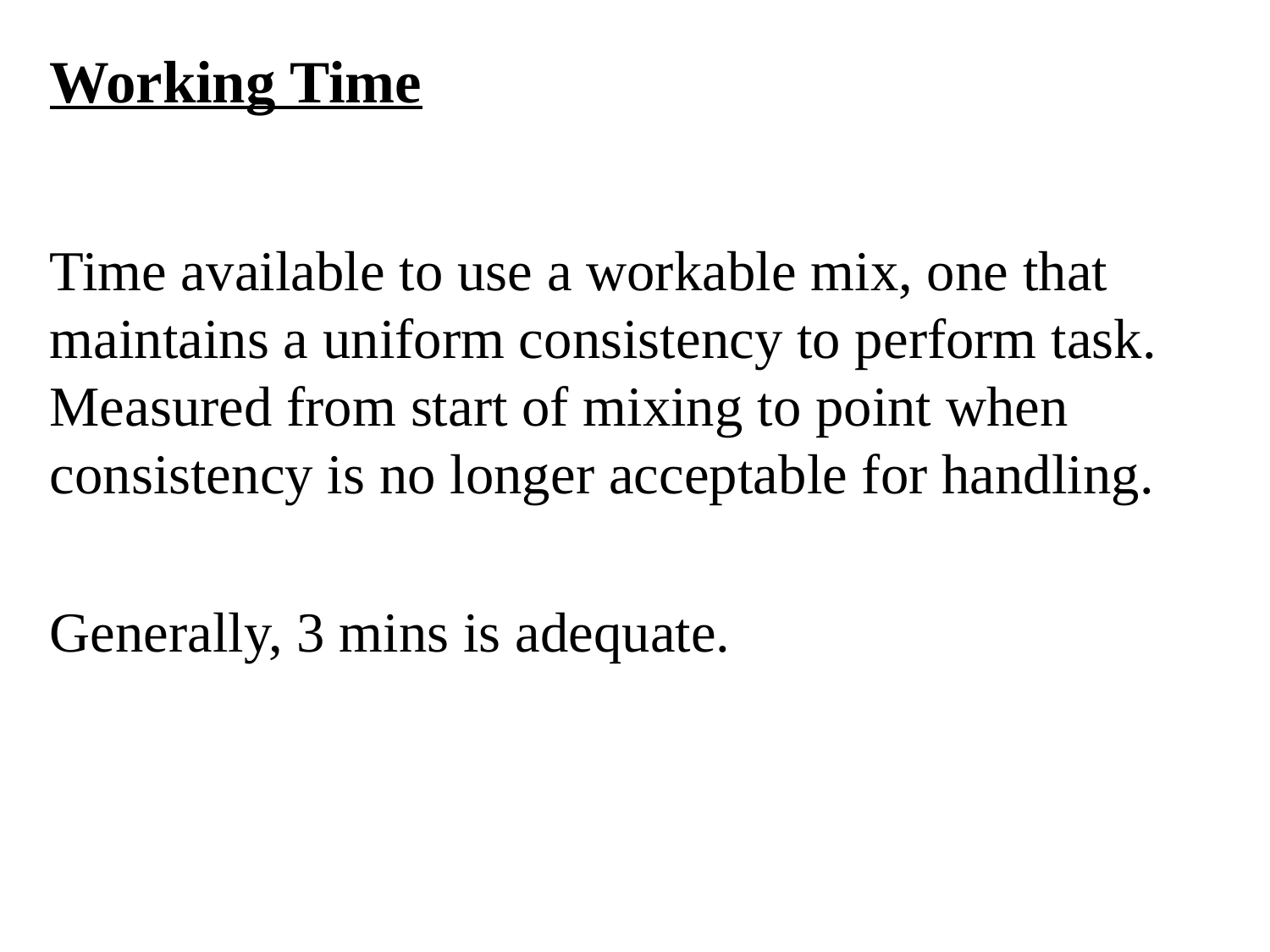

Working Time

Time available to use a workable mix, one that maintains a uniform consistency to perform task. Measured from start of mixing to point when consistency is no longer acceptable for handling.

Generally, 3 mins is adequate.